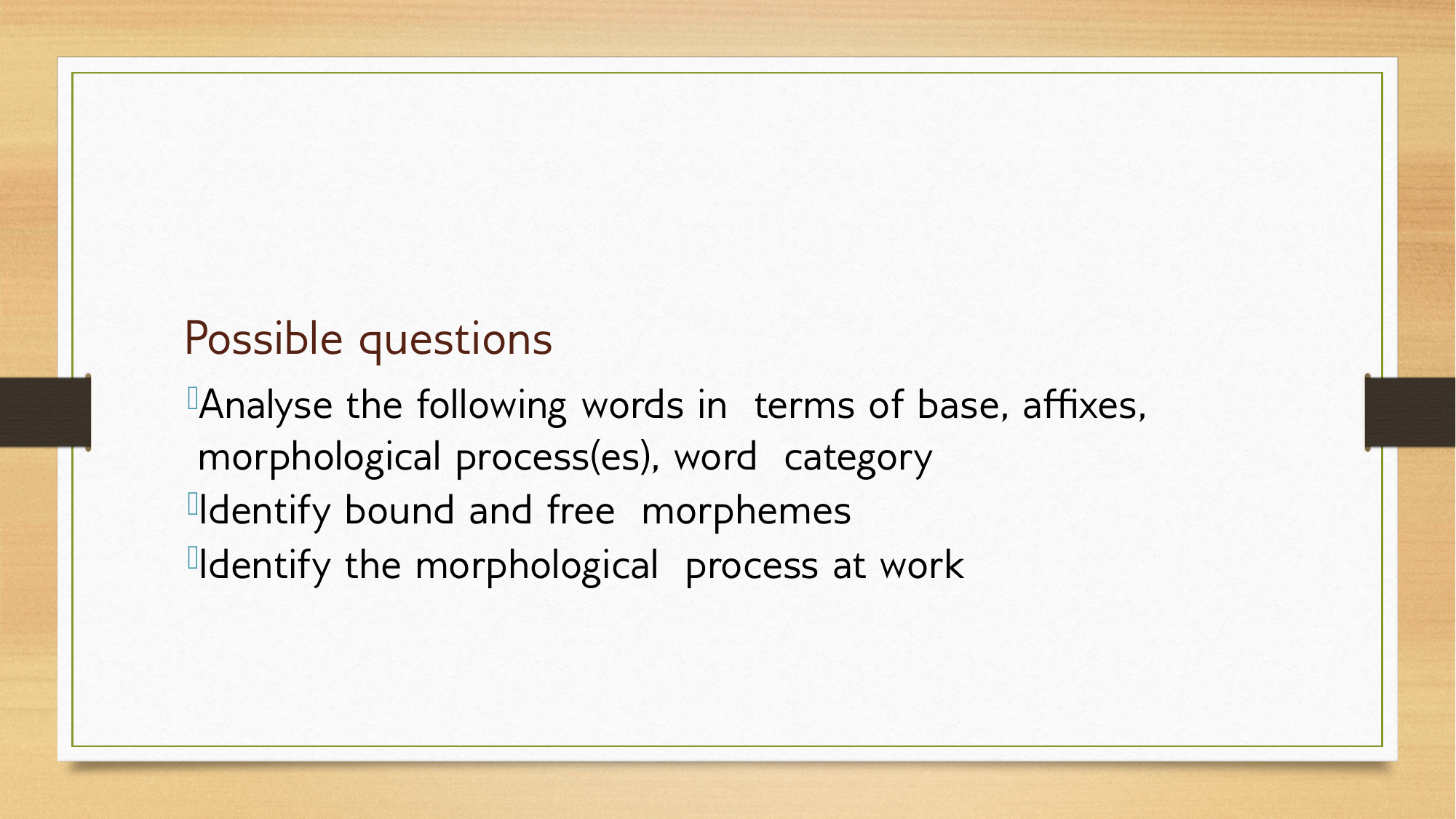

Possible questions
Analyse the following words in  terms of base, affixes,  morphological process(es), word  category
Identify bound and free  morphemes
Identify the morphological  process at work